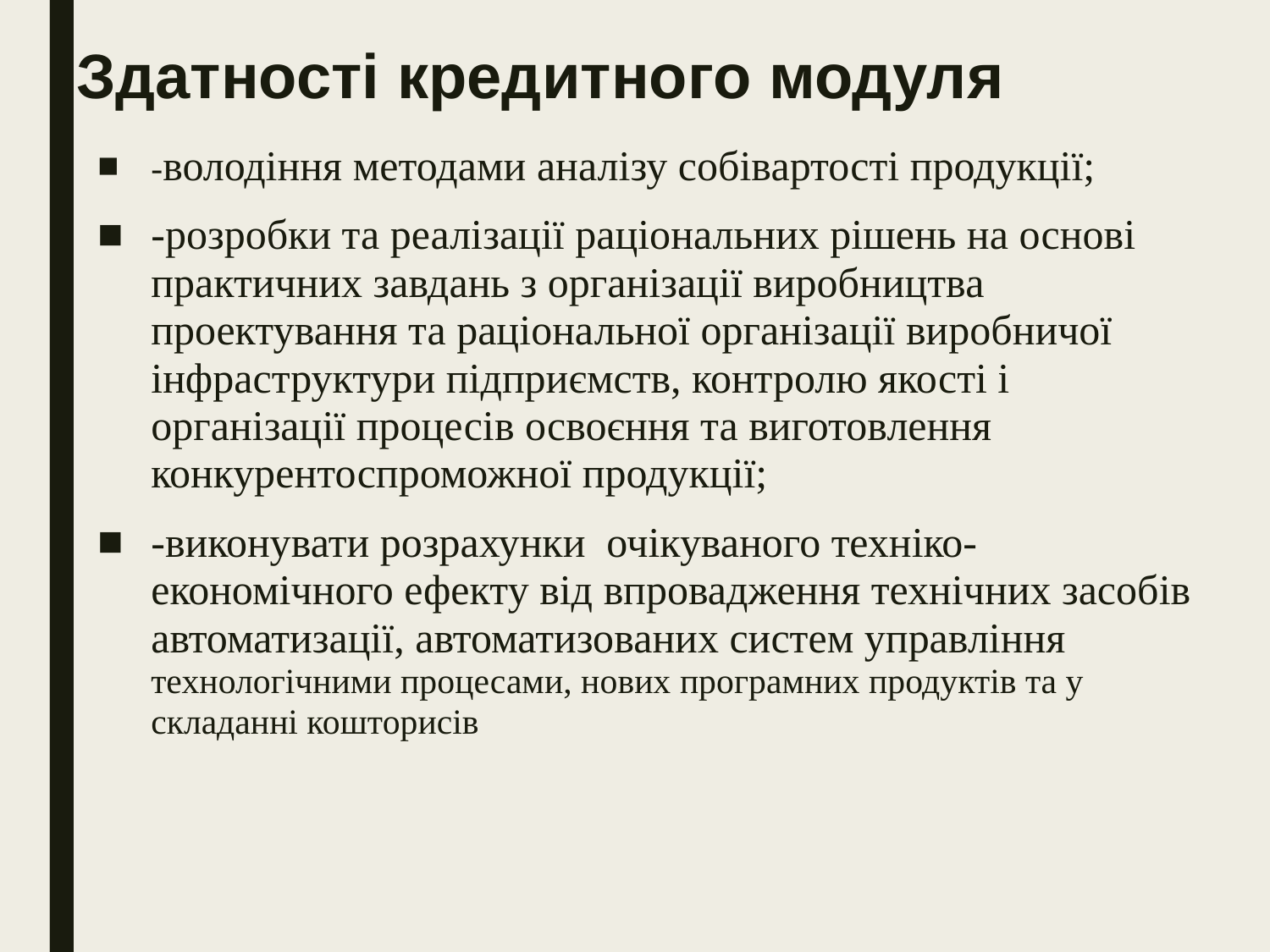

# Здатності кредитного модуля
-володіння методами аналізу собівартості продукції;
-розробки та реалізації раціональних рішень на основі практичних завдань з організації виробництва проектування та раціональної організації виробничої інфраструктури підприємств, контролю якості і організації процесів освоєння та виготовлення конкурентоспроможної продукції;
-виконувати розрахунки  очікуваного техніко-економічного ефекту від впровадження технічних засобів автоматизації, автоматизованих систем управління технологічними процесами, нових програмних продуктів та у складанні кошторисів